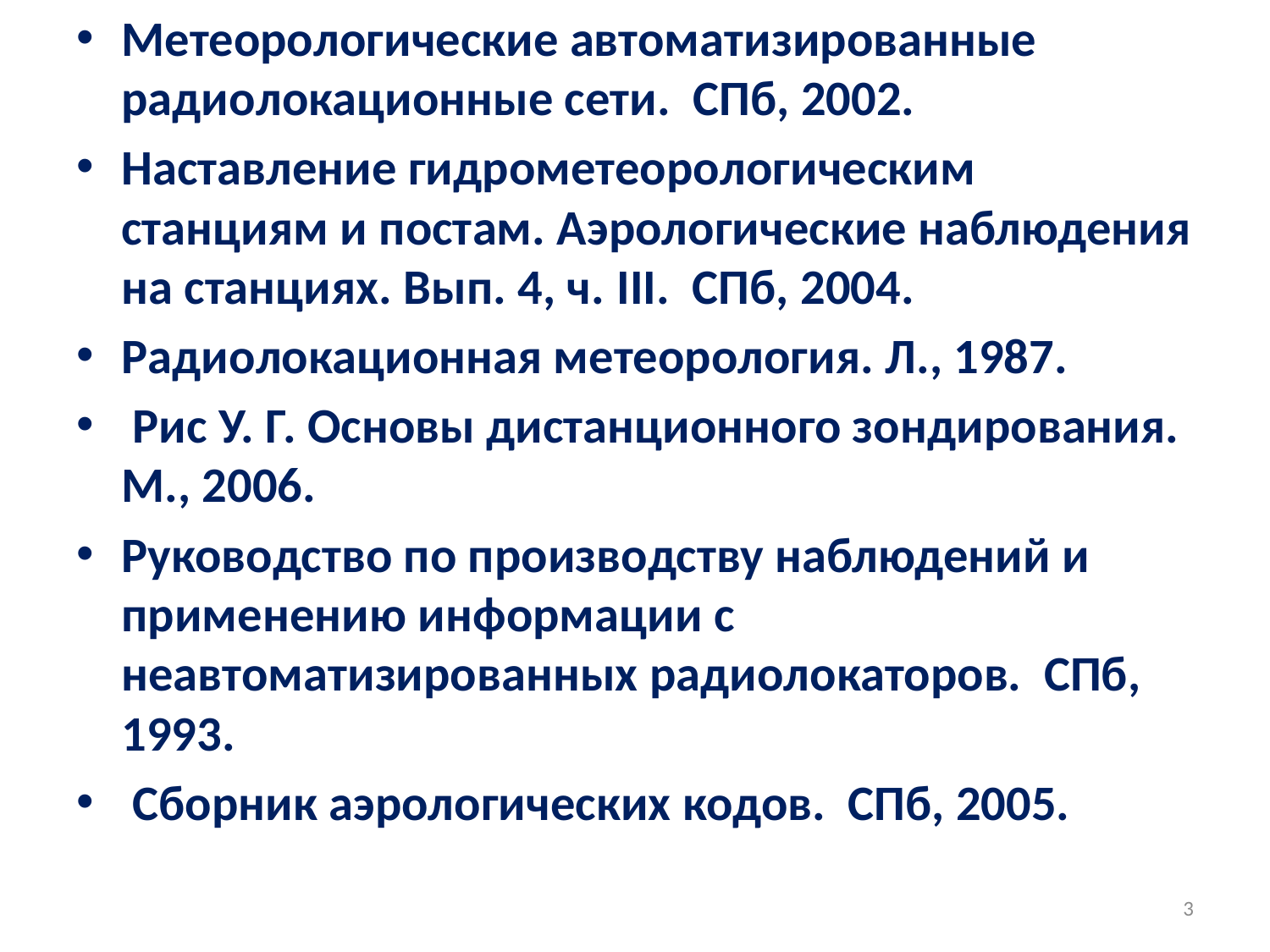

#
Метеорологические автоматизированные радиолокационные сети.  СПб, 2002.
Наставление гидрометеорологическим станциям и постам. Аэрологические наблюдения на станциях. Вып. 4, ч. III.  СПб, 2004.
Радиолокационная метеорология. Л., 1987.
 Рис У. Г. Основы дистанционного зондирования. М., 2006.
Руководство по производству наблюдений и применению информации с неавтоматизированных радиолокаторов.  СПб, 1993.
 Сборник аэрологических кодов.  СПб, 2005.
3